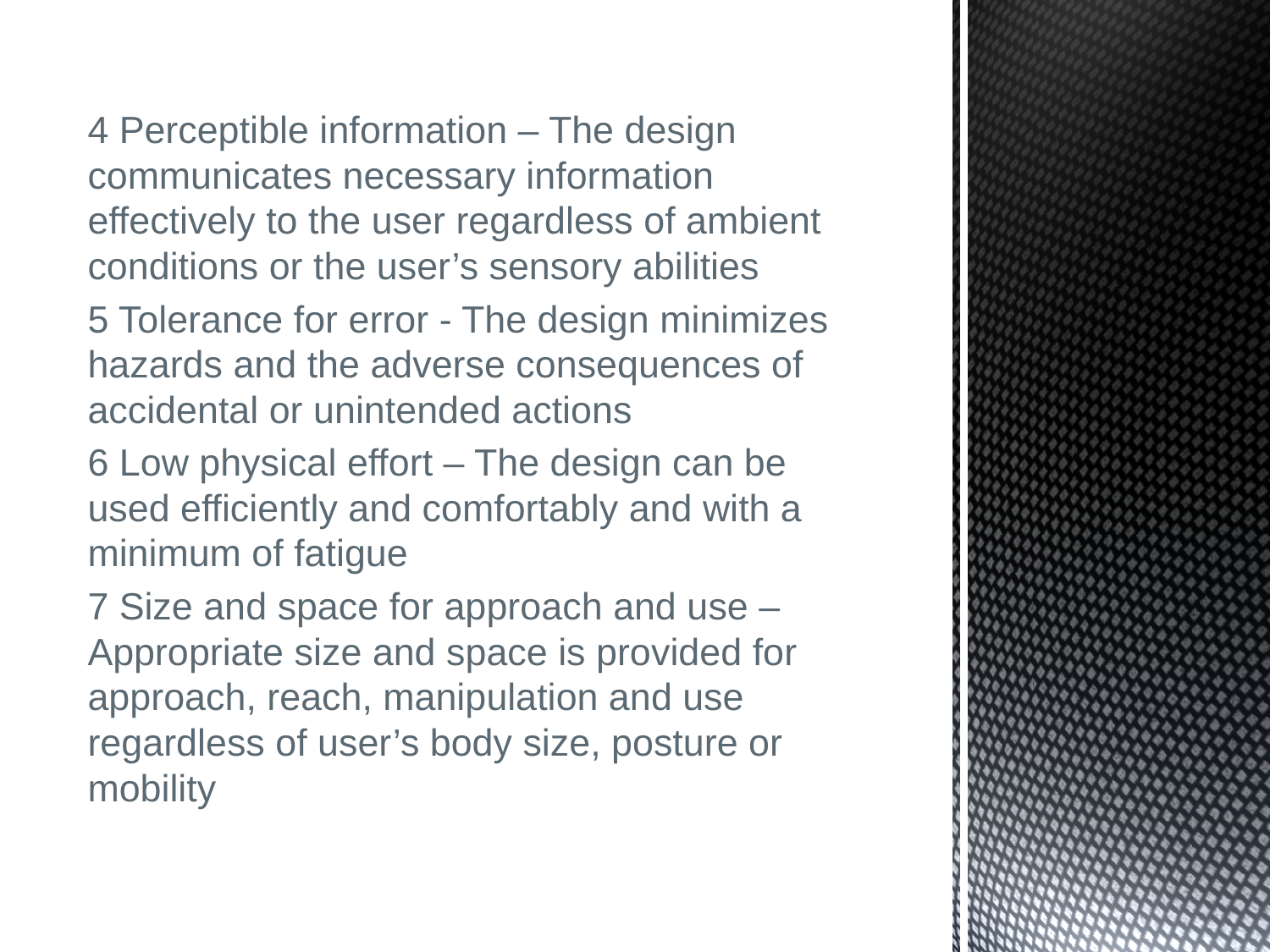

4 Perceptible information – The design communicates necessary information effectively to the user regardless of ambient conditions or the user’s sensory abilities
5 Tolerance for error - The design minimizes hazards and the adverse consequences of accidental or unintended actions
6 Low physical effort – The design can be used efficiently and comfortably and with a minimum of fatigue
7 Size and space for approach and use – Appropriate size and space is provided for approach, reach, manipulation and use regardless of user’s body size, posture or mobility